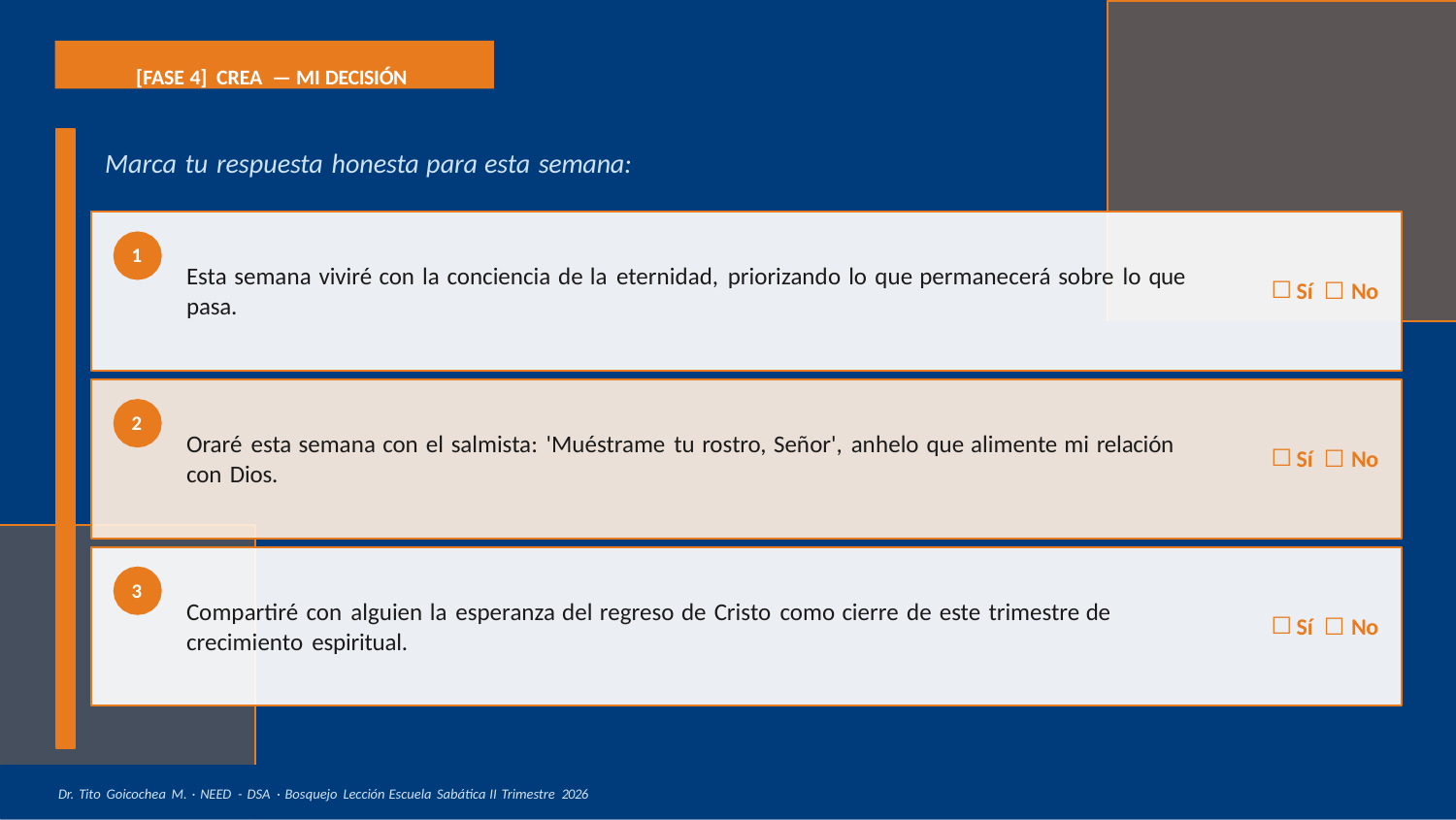

[FASE 4] CREA — MI DECISIÓN

# Marca tu respuesta honesta para esta semana:
1
Esta semana viviré con la conciencia de la eternidad, priorizando lo que permanecerá sobre lo que
Sí ☐ No
pasa.

2
Oraré esta semana con el salmista: 'Muéstrame tu rostro, Señor', anhelo que alimente mi relación
con Dios.
Sí ☐ No

3
Compartiré con alguien la esperanza del regreso de Cristo como cierre de este trimestre de crecimiento espiritual.
Sí ☐ No

Dr. Tito Goicochea M. · NEED - DSA · Bosquejo Lección Escuela Sabática II Trimestre 2026